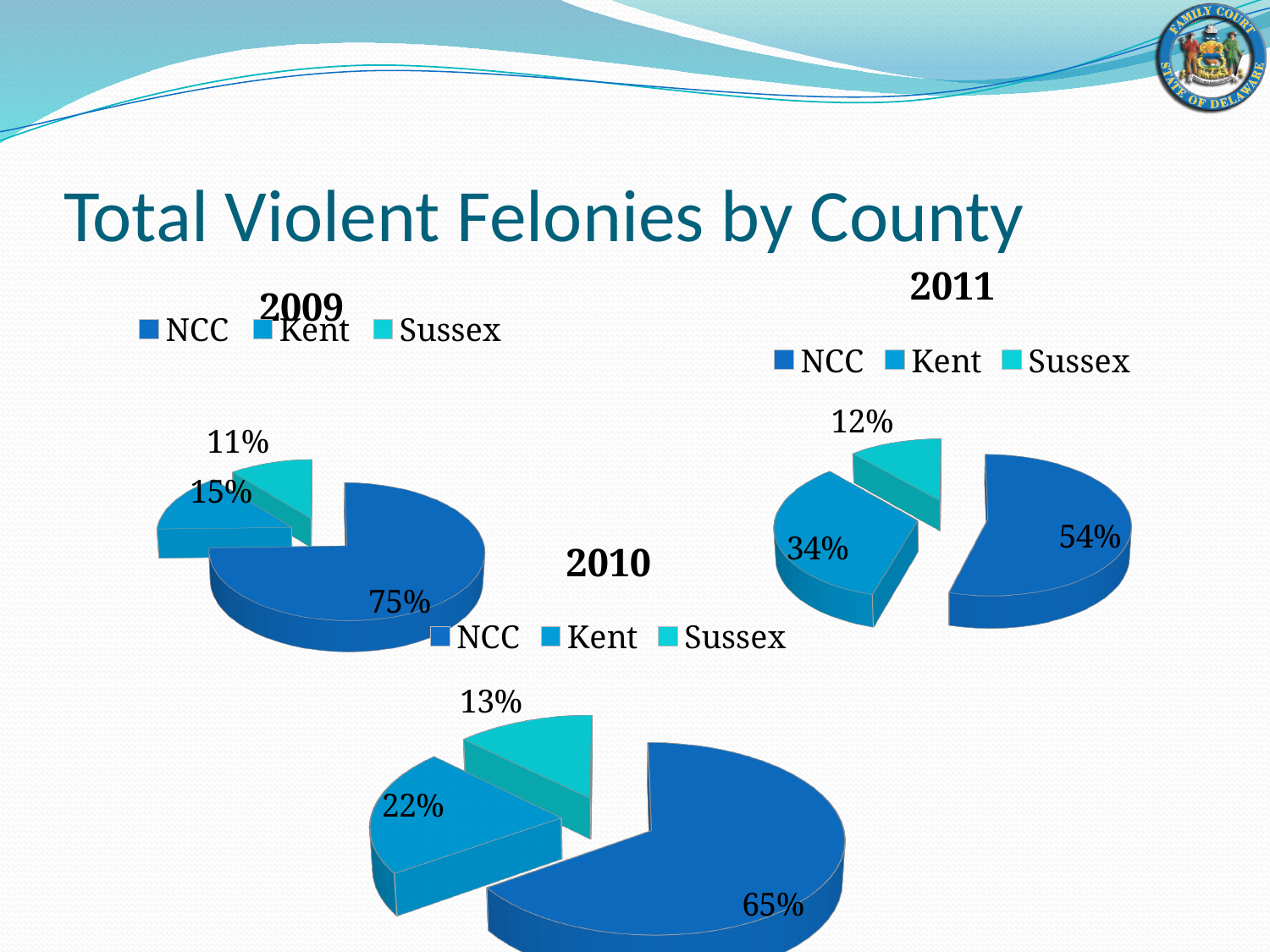

# Total Violent Felonies by County

[unsupported chart]

[unsupported chart]

[unsupported chart]